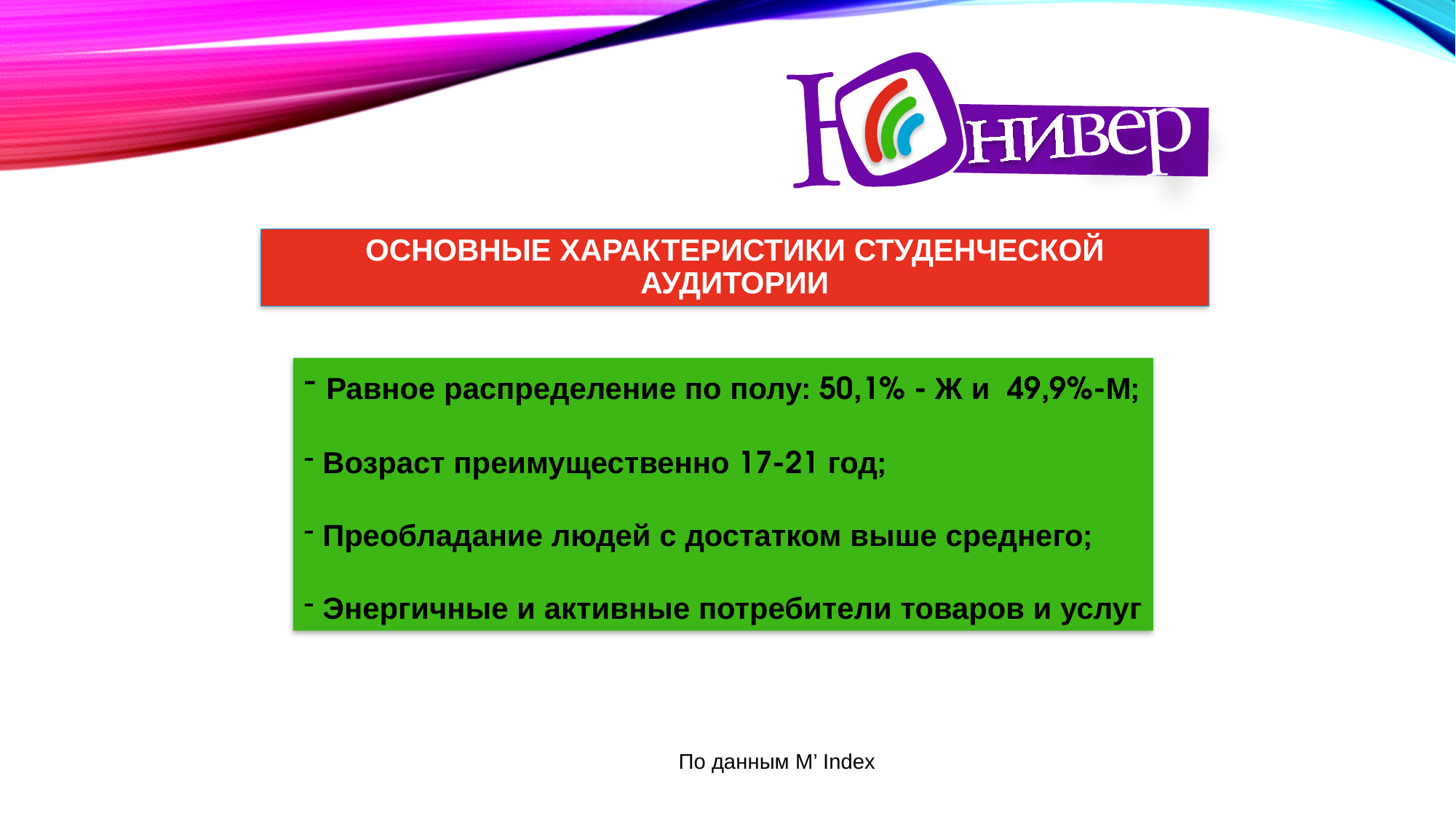

# Основные характеристики студенческой аудитории
 Равное распределение по полу: 50,1% - Ж и  49,9%-М;

 Возраст преимущественно 17-21 год;

 Преобладание людей с достатком выше среднего;

 Энергичные и активные потребители товаров и услуг
По данным M’ Index